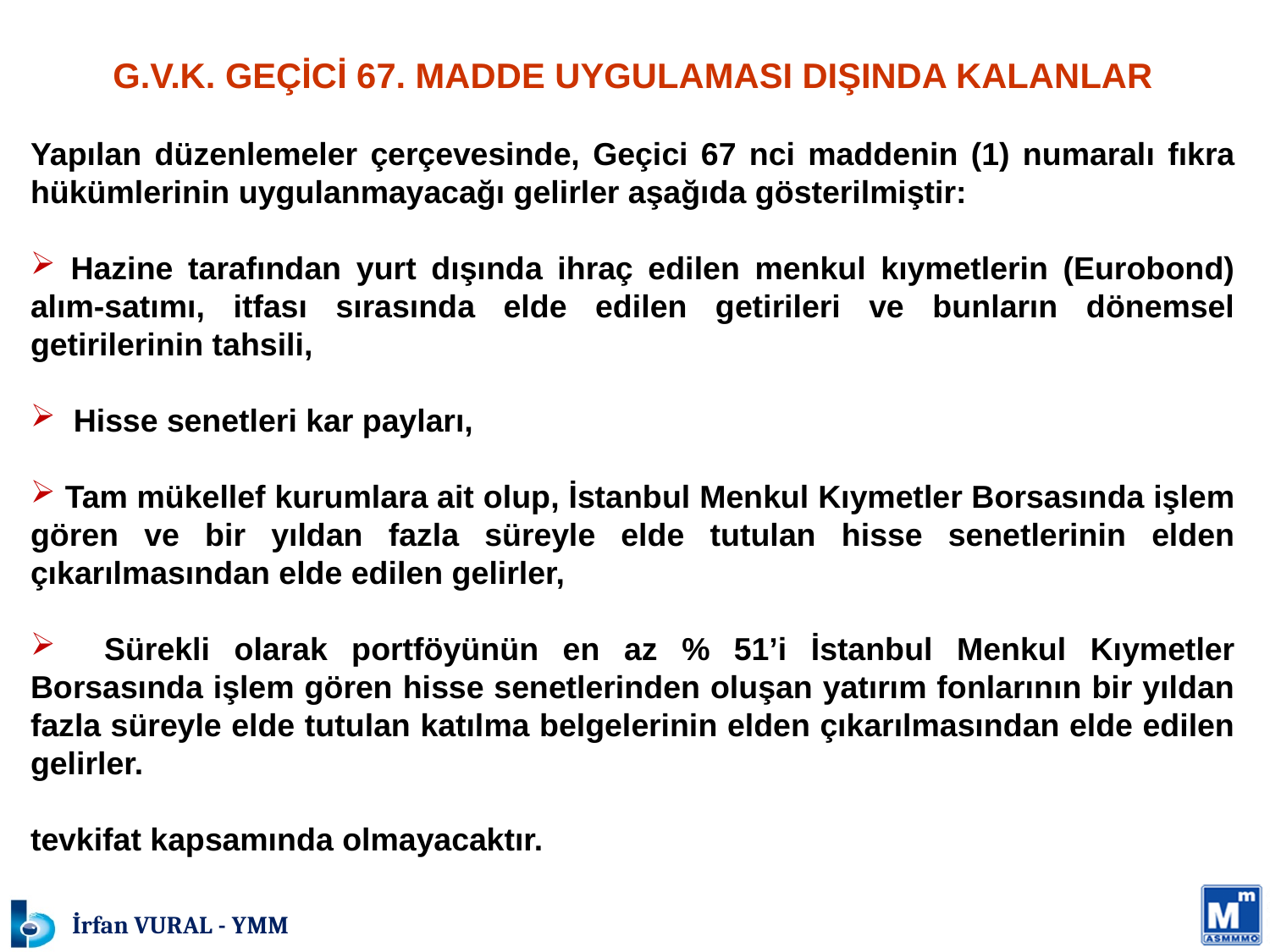

G.V.K. GEÇİCİ 67. MADDE UYGULAMASI DIŞINDA KALANLAR

Yapılan düzenlemeler çerçevesinde, Geçici 67 nci maddenin (1) numaralı fıkra hükümlerinin uygulanmayacağı gelirler aşağıda gösterilmiştir:

 Hazine tarafından yurt dışında ihraç edilen menkul kıymetlerin (Eurobond) alım-satımı, itfası sırasında elde edilen getirileri ve bunların dönemsel getirilerinin tahsili,

  Hisse senetleri kar payları,

 Tam mükellef kurumlara ait olup, İstanbul Menkul Kıymetler Borsasında işlem gören ve bir yıldan fazla süreyle elde tutulan hisse senetlerinin elden çıkarılmasından elde edilen gelirler,

  Sürekli olarak portföyünün en az % 51’i İstanbul Menkul Kıymetler Borsasında işlem gören hisse senetlerinden oluşan yatırım fonlarının bir yıldan fazla süreyle elde tutulan katılma belgelerinin elden çıkarılmasından elde edilen gelirler.

tevkifat kapsamında olmayacaktır.